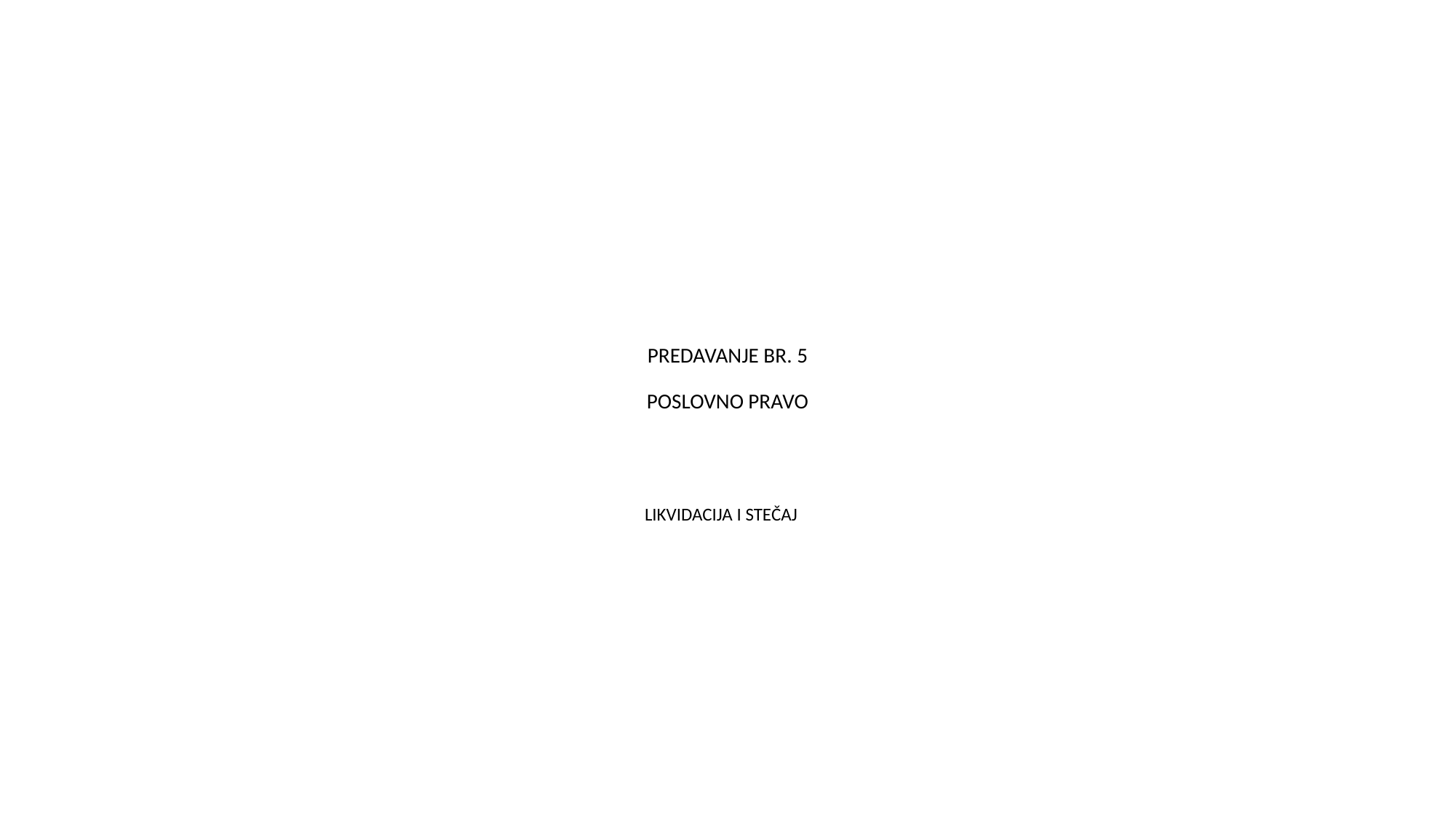

# PREDAVANJE BR. 5 POSLOVNO PRAVO

                                                                                                            LIKVIDACIJA I STEČAJ